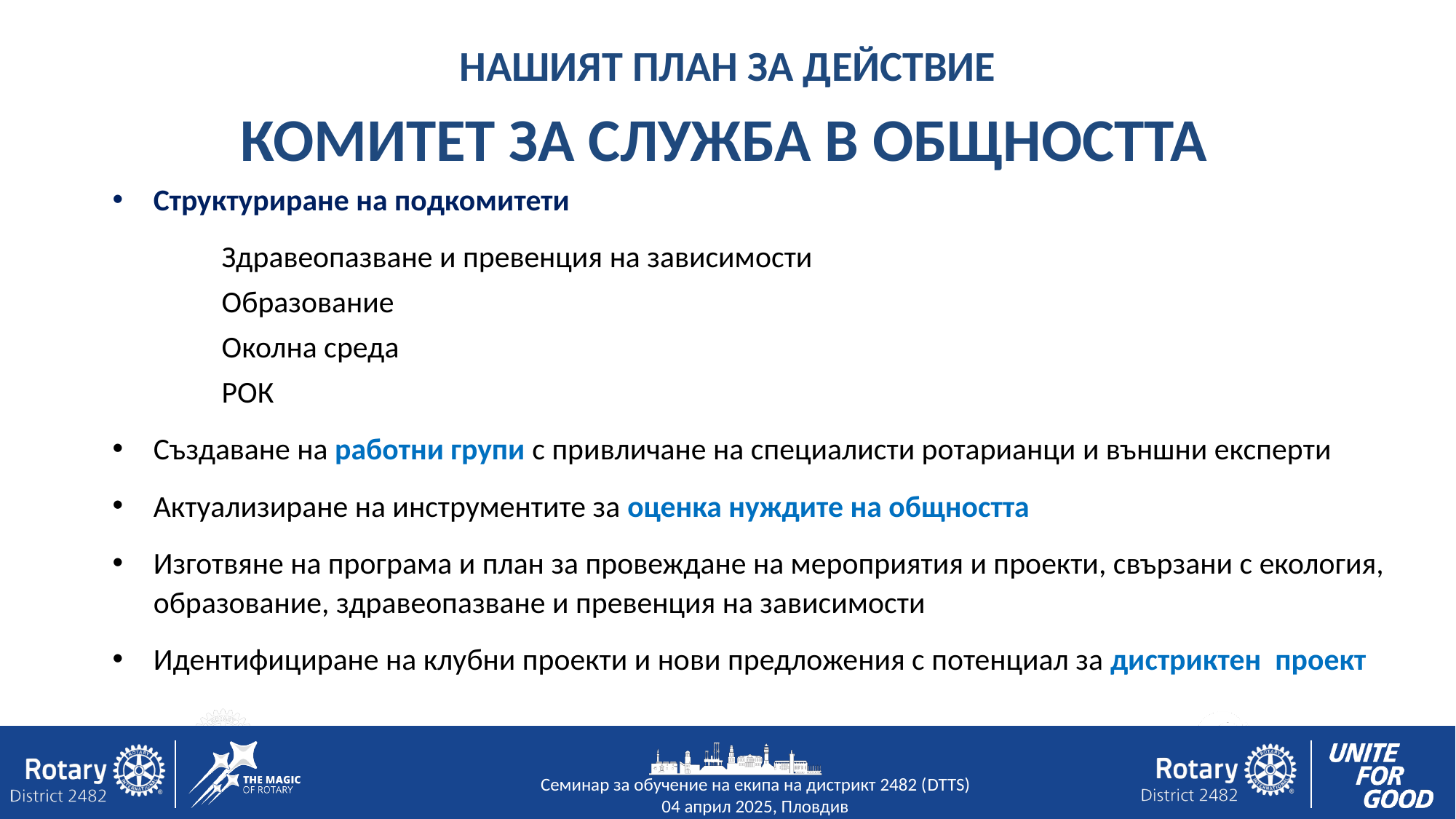

НАШИЯТ ПЛАН ЗА ДЕЙСТВИЕ
КОМИТЕТ ЗА СЛУЖБА В ОБЩНОСТТА
Структуриране на подкомитети
	Здравеопазване и превенция на зависимости
	Образование
	Околна среда
	РОК
Създаване на работни групи с привличане на специалисти ротарианци и външни експерти
Актуализиране на инструментите за оценка нуждите на общността
Изготвяне на програма и план за провеждане на мероприятия и проекти, свързани с екология, образование, здравеопазване и превенция на зависимости
Идентифициране на клубни проекти и нови предложения с потенциал за дистриктен  проект